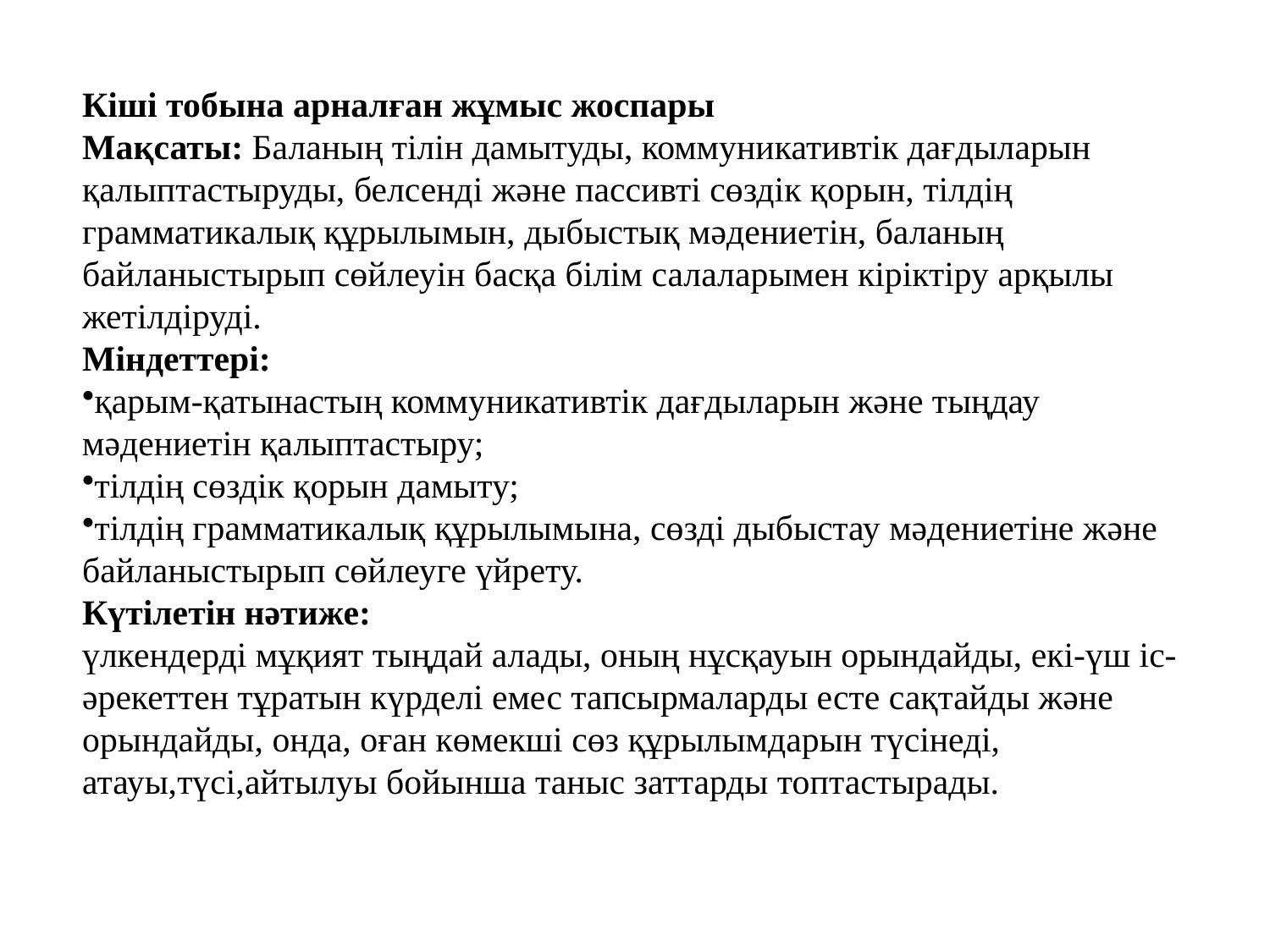

Кіші тобына арналған жұмыс жоспары
Мақсаты: Баланың тілін дамытуды, коммуникативтік дағдыларын қалыптастыруды, белсенді және пассивті сөздік қорын, тілдің грамматикалық құрылымын, дыбыстық мәдениетін, баланың байланыстырып сөйлеуін басқа білім салаларымен кіріктіру арқылы жетілдіруді.
Міндеттері:
қарым-қатынастың коммуникативтік дағдыларын және тыңдау мәдениетін қалыптастыру;
тілдің сөздік қорын дамыту;
тілдің грамматикалық құрылымына, сөзді дыбыстау мәдениетіне және байланыстырып сөйлеуге үйрету.
Күтілетін нәтиже:
үлкендерді мұқият тыңдай алады, оның нұсқауын орындайды, екі-үш іс-әрекеттен тұратын күрделі емес тапсырмаларды есте сақтайды және орындайды, онда, оған көмекші сөз құрылымдарын түсінеді, атауы,түсі,айтылуы бойынша таныс заттарды топтастырады.